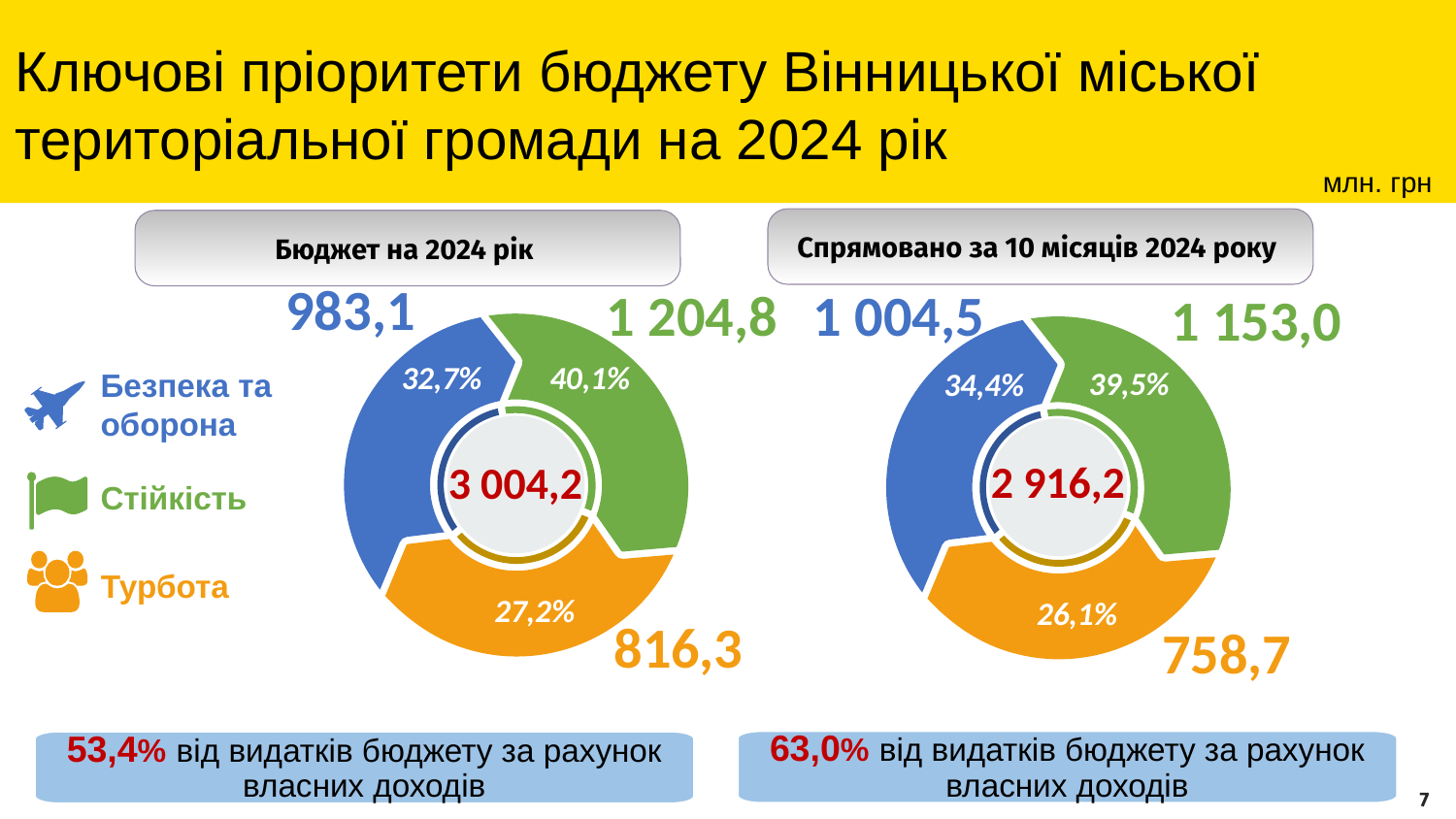

Ключові пріоритети бюджету Вінницької міської територіальної громади на 2024 рік
млн. грн
Спрямовано за 10 місяців 2024 року
Бюджет на 2024 рік
983,1
1 204,8
1 004,5
1 153,0

32,7%
40,1%
39,5%
34,4%
Безпека та
оборона

2 916,2
3 004,2
Стійкість

Турбота
27,2%
26,1%
816,3
758,7
63,0% від видатків бюджету за рахунок власних доходів
53,4% від видатків бюджету за рахунок власних доходів
7